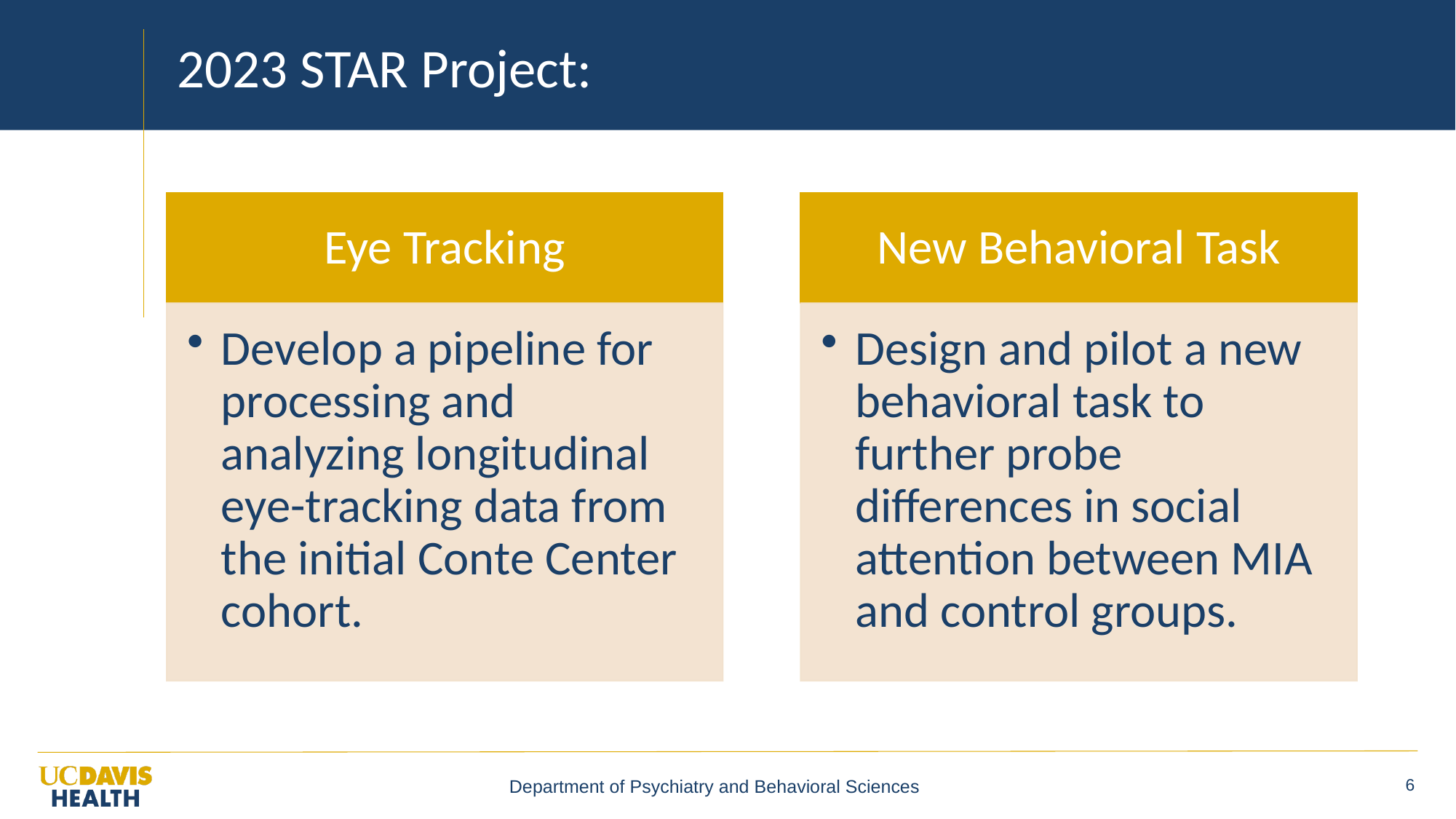

# 2023 STAR Project:
Eye Tracking
Develop a pipeline for processing and analyzing longitudinal eye-tracking data from the initial Conte Center cohort.
New Behavioral Task
Design and pilot a new behavioral task to further probe differences in social attention between MIA and control groups.